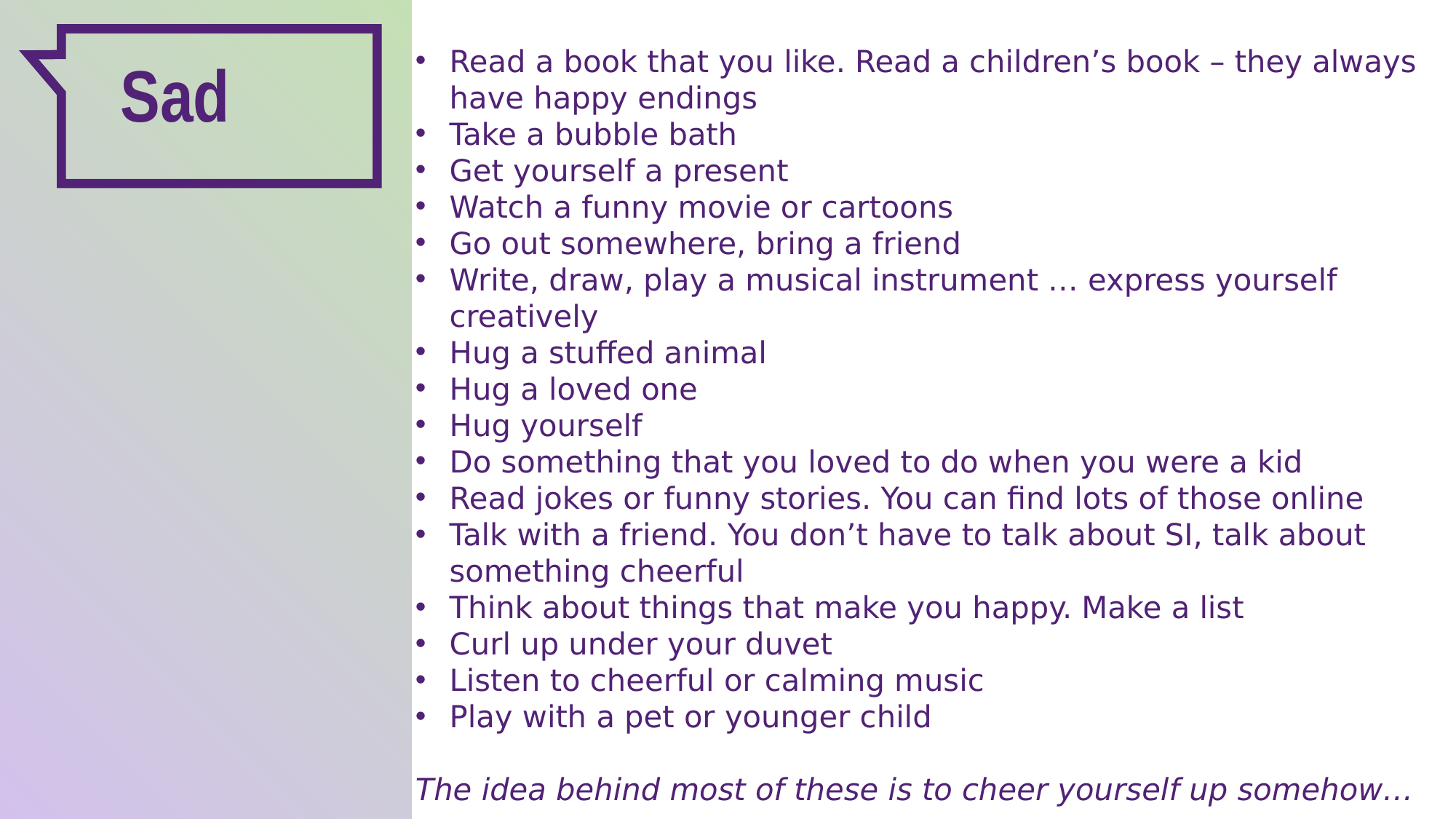

Read a book that you like. Read a children’s book – they always have happy endings
Take a bubble bath
Get yourself a present
Watch a funny movie or cartoons
Go out somewhere, bring a friend
Write, draw, play a musical instrument … express yourself creatively
Hug a stuffed animal
Hug a loved one
Hug yourself
Do something that you loved to do when you were a kid
Read jokes or funny stories. You can find lots of those online
Talk with a friend. You don’t have to talk about SI, talk about something cheerful
Think about things that make you happy. Make a list
Curl up under your duvet
Listen to cheerful or calming music
Play with a pet or younger child

The idea behind most of these is to cheer yourself up somehow…

Sad